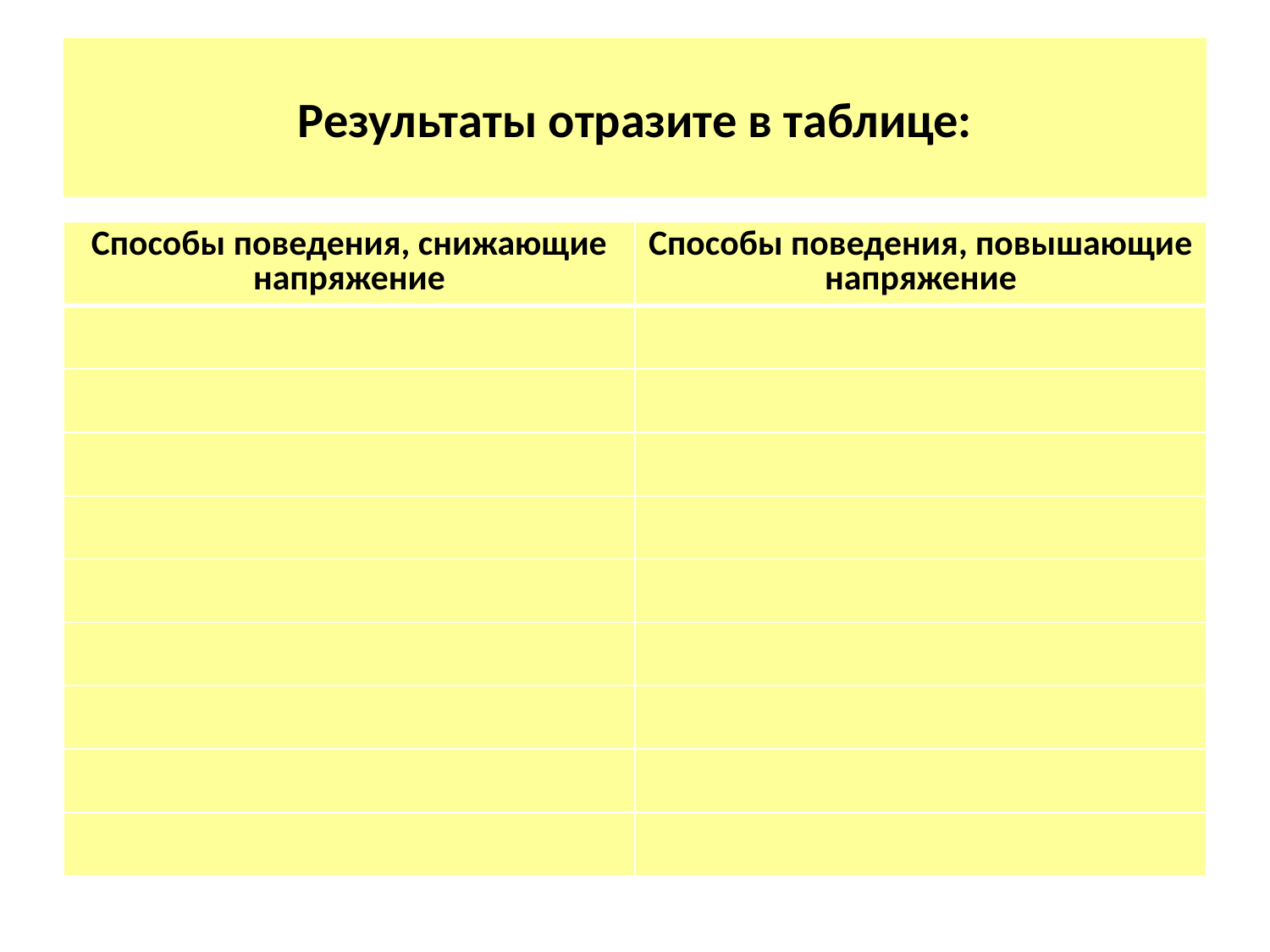

# Результаты отразите в таблице:
| Способы поведения, снижающие напряжение | Способы поведения, повышающие напряжение |
| --- | --- |
|  |  |
|  |  |
|  |  |
|  |  |
|  |  |
|  |  |
|  |  |
|  |  |
|  |  |